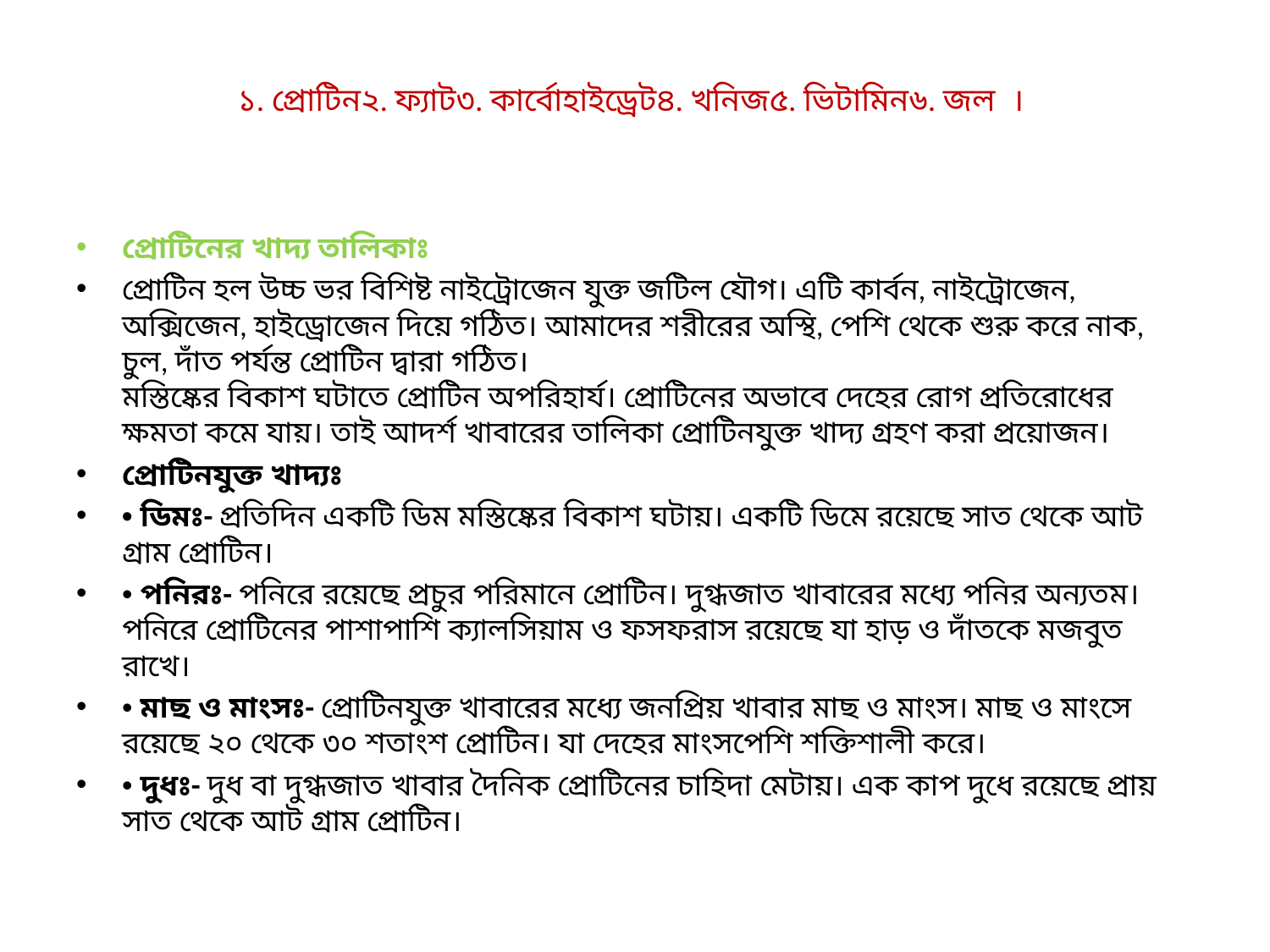

# ১. প্রোটিন২. ফ্যাট৩. কার্বোহাইড্রেট৪. খনিজ৫. ভিটামিন৬. জল  ।
প্রোটিনের খাদ্য তালিকাঃ
প্রোটিন হল উচ্চ ভর বিশিষ্ট নাইট্রোজেন যুক্ত জটিল যৌগ। এটি কার্বন, নাইট্রোজেন, অক্সিজেন, হাইড্রোজেন দিয়ে গঠিত। আমাদের শরীরের অস্থি, পেশি থেকে শুরু করে নাক, চুল, দাঁত পর্যন্ত প্রোটিন দ্বারা গঠিত।
মস্তিষ্কের বিকাশ ঘটাতে প্রোটিন অপরিহার্য। প্রোটিনের অভাবে দেহের রোগ প্রতিরোধের ক্ষমতা কমে যায়। তাই আদর্শ খাবারের তালিকা প্রোটিনযুক্ত খাদ্য গ্রহণ করা প্রয়োজন।
প্রোটিনযুক্ত খাদ্যঃ
• ডিমঃ- প্রতিদিন একটি ডিম মস্তিষ্কের বিকাশ ঘটায়। একটি ডিমে রয়েছে সাত থেকে আট গ্রাম প্রোটিন।
• পনিরঃ- পনিরে রয়েছে প্রচুর পরিমানে প্রোটিন। দুগ্ধজাত খাবারের মধ্যে পনির অন্যতম। পনিরে প্রোটিনের পাশাপাশি ক্যালসিয়াম ও ফসফরাস রয়েছে যা হাড় ও দাঁতকে মজবুত রাখে।
• মাছ ও মাংসঃ- প্রোটিনযুক্ত খাবারের মধ্যে জনপ্রিয় খাবার মাছ ও মাংস। মাছ ও মাংসে রয়েছে ২০ থেকে ৩০ শতাংশ প্রোটিন। যা দেহের মাংসপেশি শক্তিশালী করে।
• দুধঃ- দুধ বা দুগ্ধজাত খাবার দৈনিক প্রোটিনের চাহিদা মেটায়। এক কাপ দুধে রয়েছে প্রায় সাত থেকে আট গ্রাম প্রোটিন।